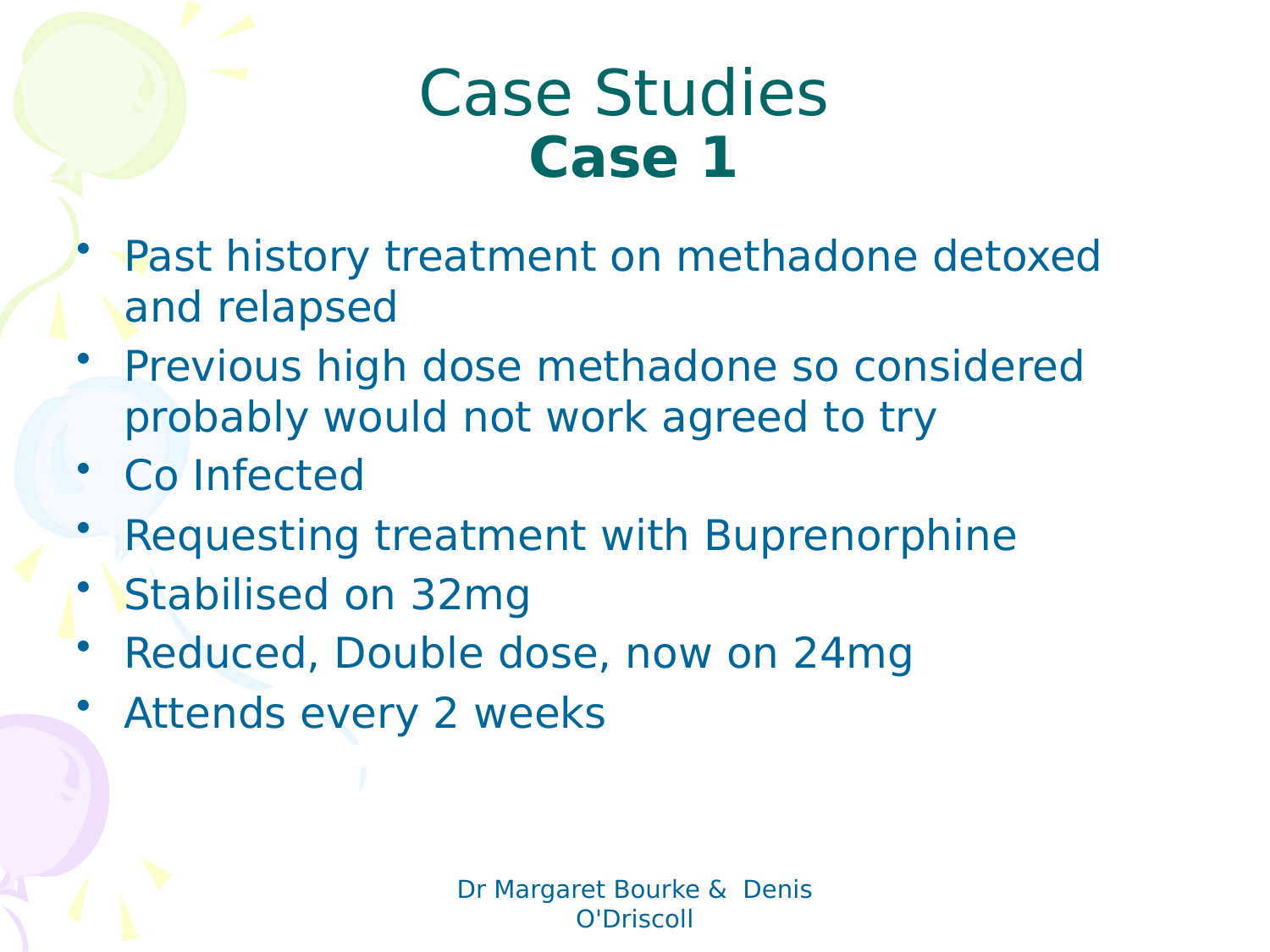

# Case Studies Case 1
Past history treatment on methadone detoxed and relapsed
Previous high dose methadone so considered probably would not work agreed to try
Co Infected
Requesting treatment with Buprenorphine
Stabilised on 32mg
Reduced, Double dose, now on 24mg
Attends every 2 weeks

Dr Margaret Bourke &  Denis O'Driscoll